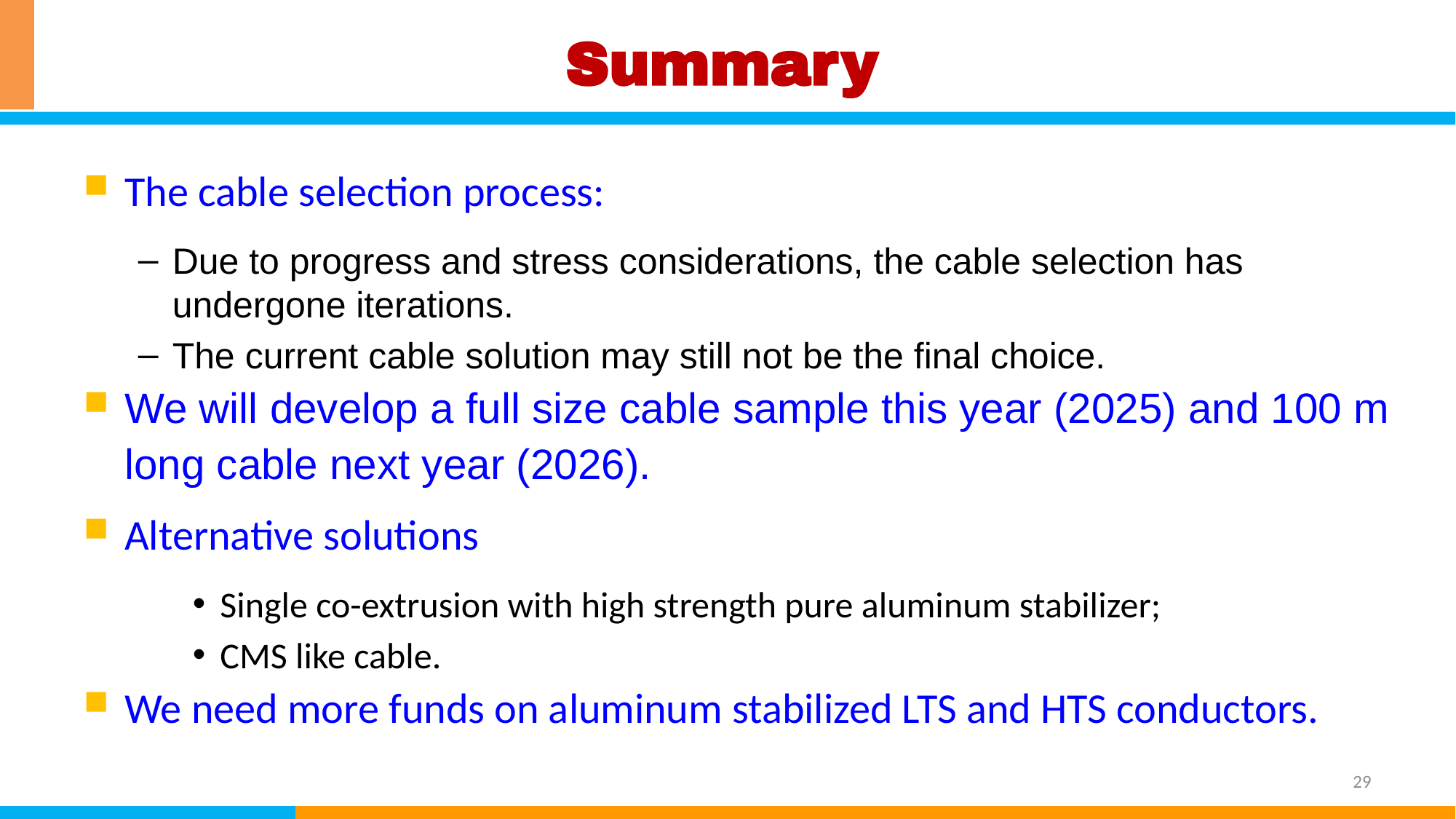

# Summary
The cable selection process:
Due to progress and stress considerations, the cable selection has undergone iterations.
The current cable solution may still not be the final choice.
We will develop a full size cable sample this year (2025) and 100 m long cable next year (2026).
Alternative solutions
Single co-extrusion with high strength pure aluminum stabilizer;
CMS like cable.
We need more funds on aluminum stabilized LTS and HTS conductors.
29